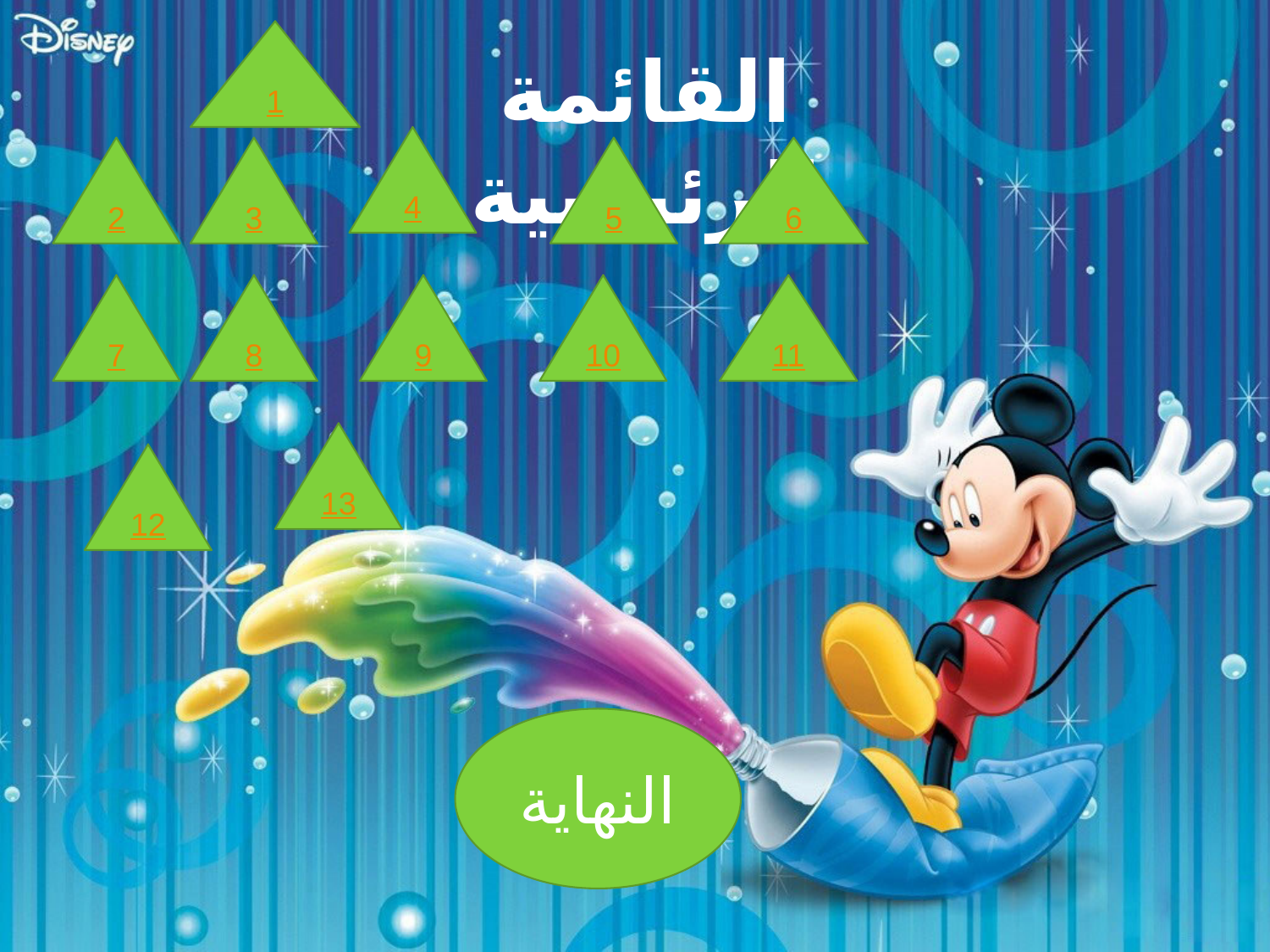

1
القائمة الرئيسية
4
2
3
5
6
7
8
9
10
11
13
12
النهاية